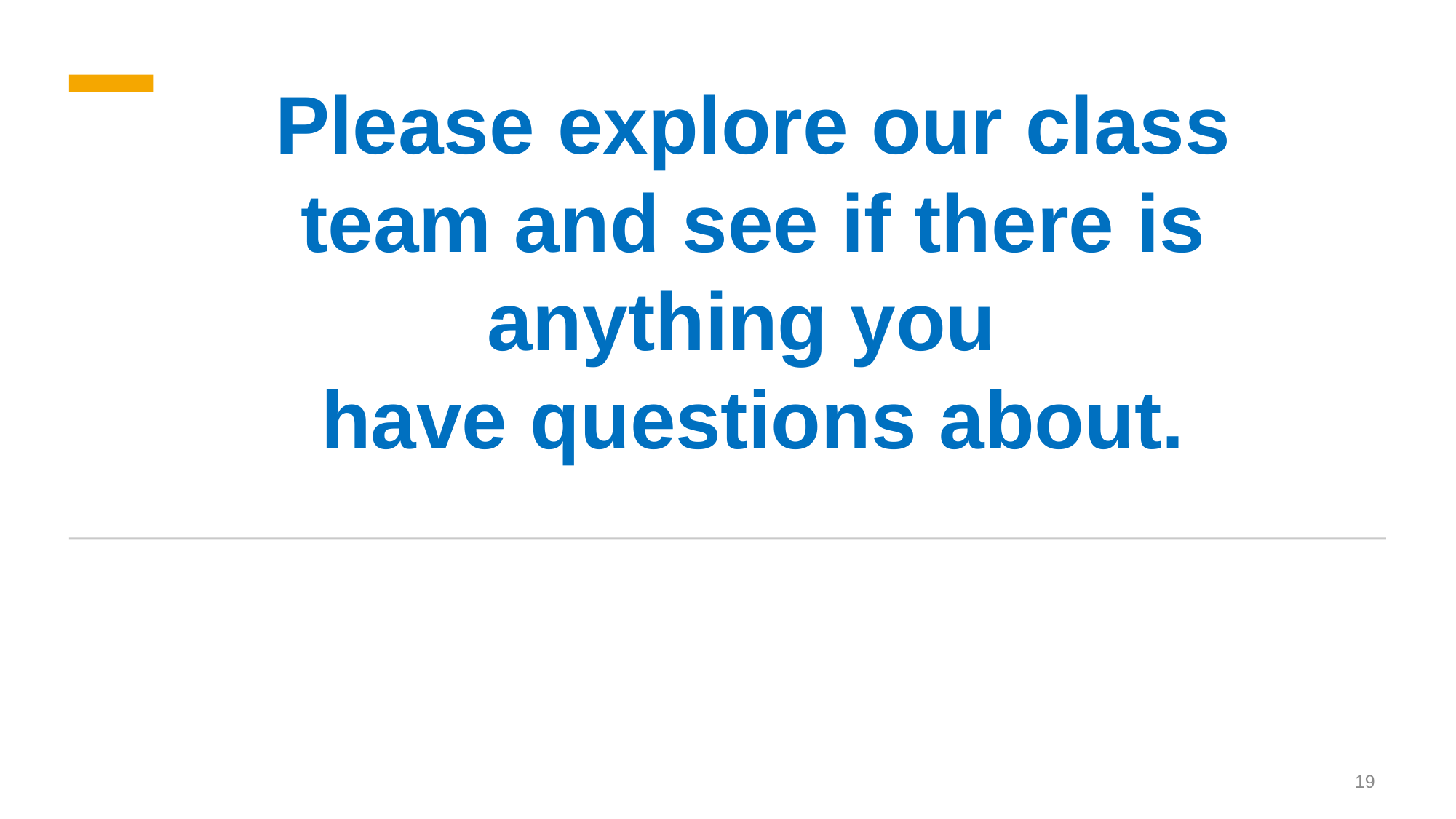

Please explore our class team and see if there is anything you
have questions about.
19